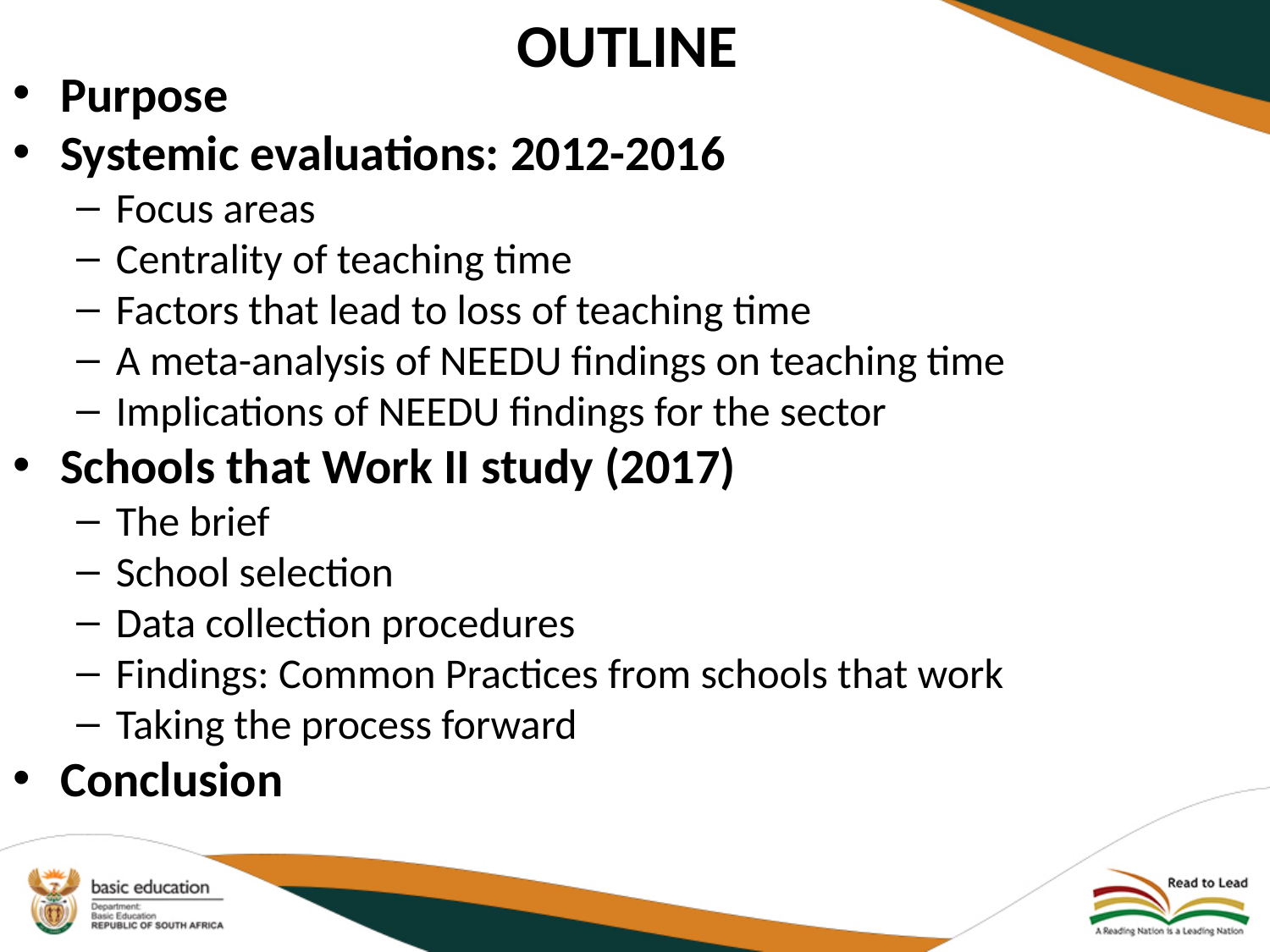

# OUTLINE
Purpose
Systemic evaluations: 2012-2016
Focus areas
Centrality of teaching time
Factors that lead to loss of teaching time
A meta-analysis of NEEDU findings on teaching time
Implications of NEEDU findings for the sector
Schools that Work II study (2017)
The brief
School selection
Data collection procedures
Findings: Common Practices from schools that work
Taking the process forward
Conclusion